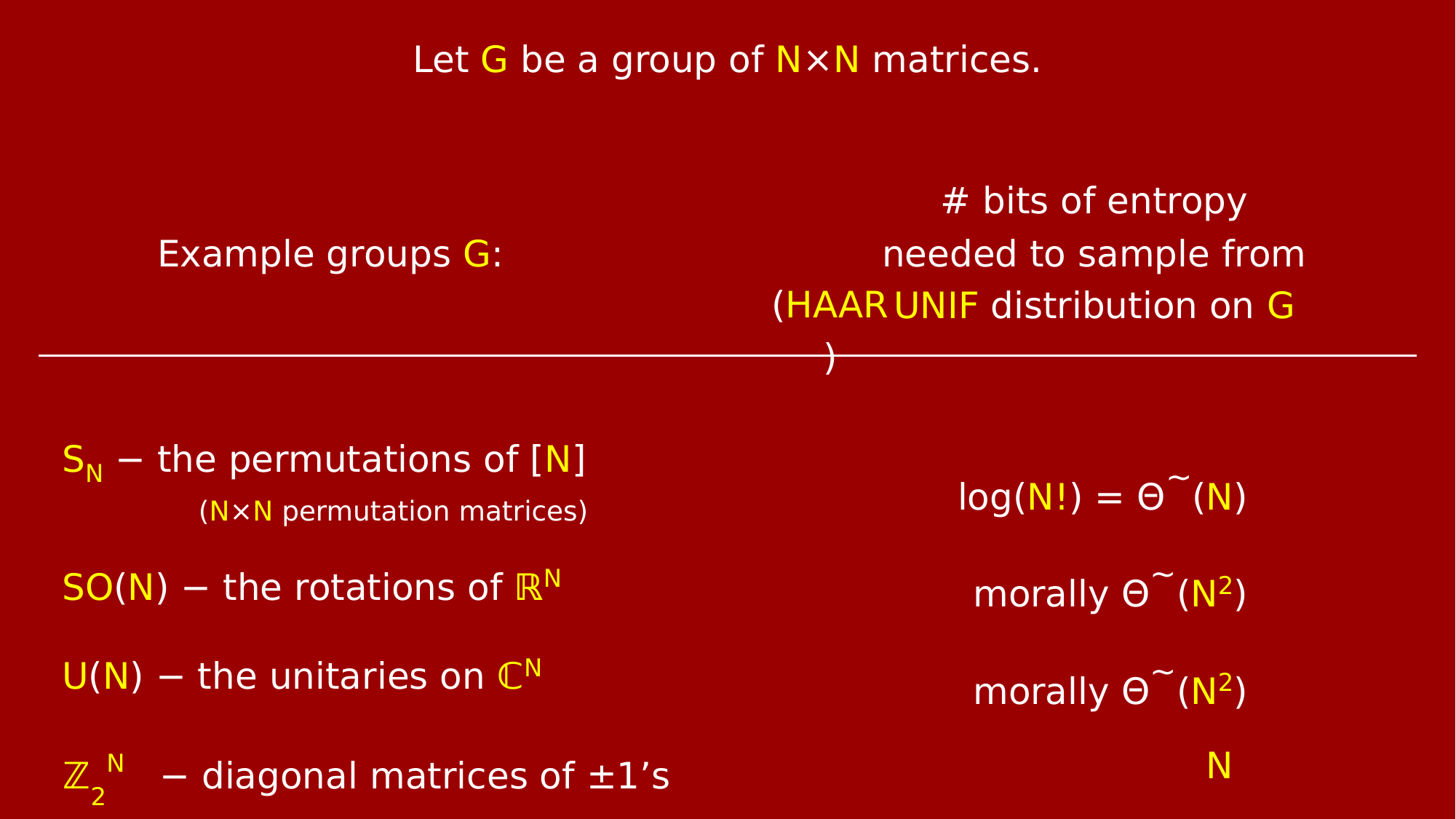

Let G be a group of N×N matrices.
# bits of entropy needed to sample from Unif distribution on G
Example groups G:
(Haar)
SN − the permutations of [N]
(N×N permutation matrices)c.
log(N!) = Θ~(N)
morally Θ~(N2)
SO(N) − the rotations of ℝN
morally Θ~(N2)
U(N) − the unitaries on ℂN
N)
ℤ2N   − diagonal matrices of ±1’s